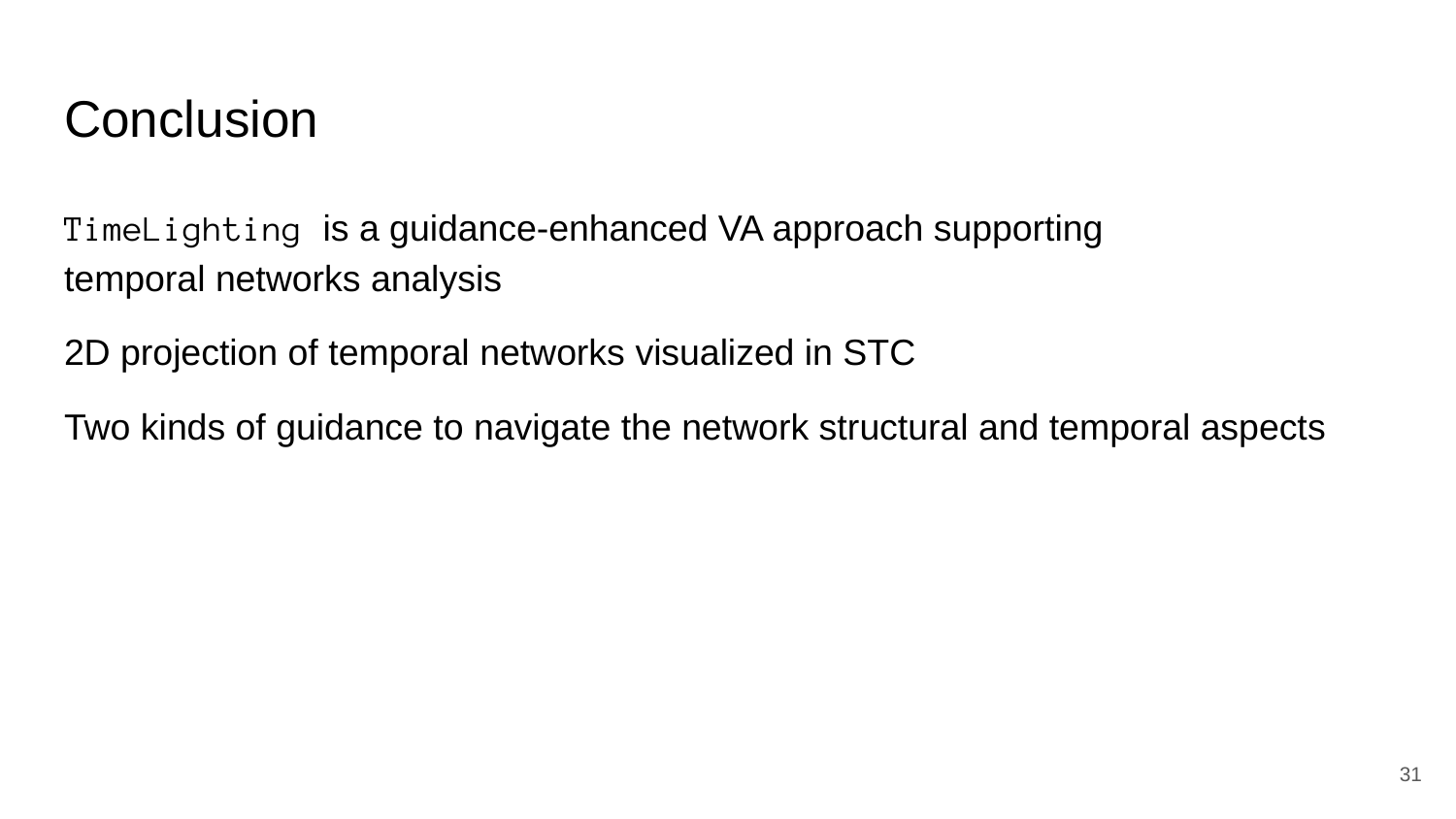

# Conclusion
TimeLighting is a guidance-enhanced VA approach supporting
temporal networks analysis
2D projection of temporal networks visualized in STC
Two kinds of guidance to navigate the network structural and temporal aspects

31